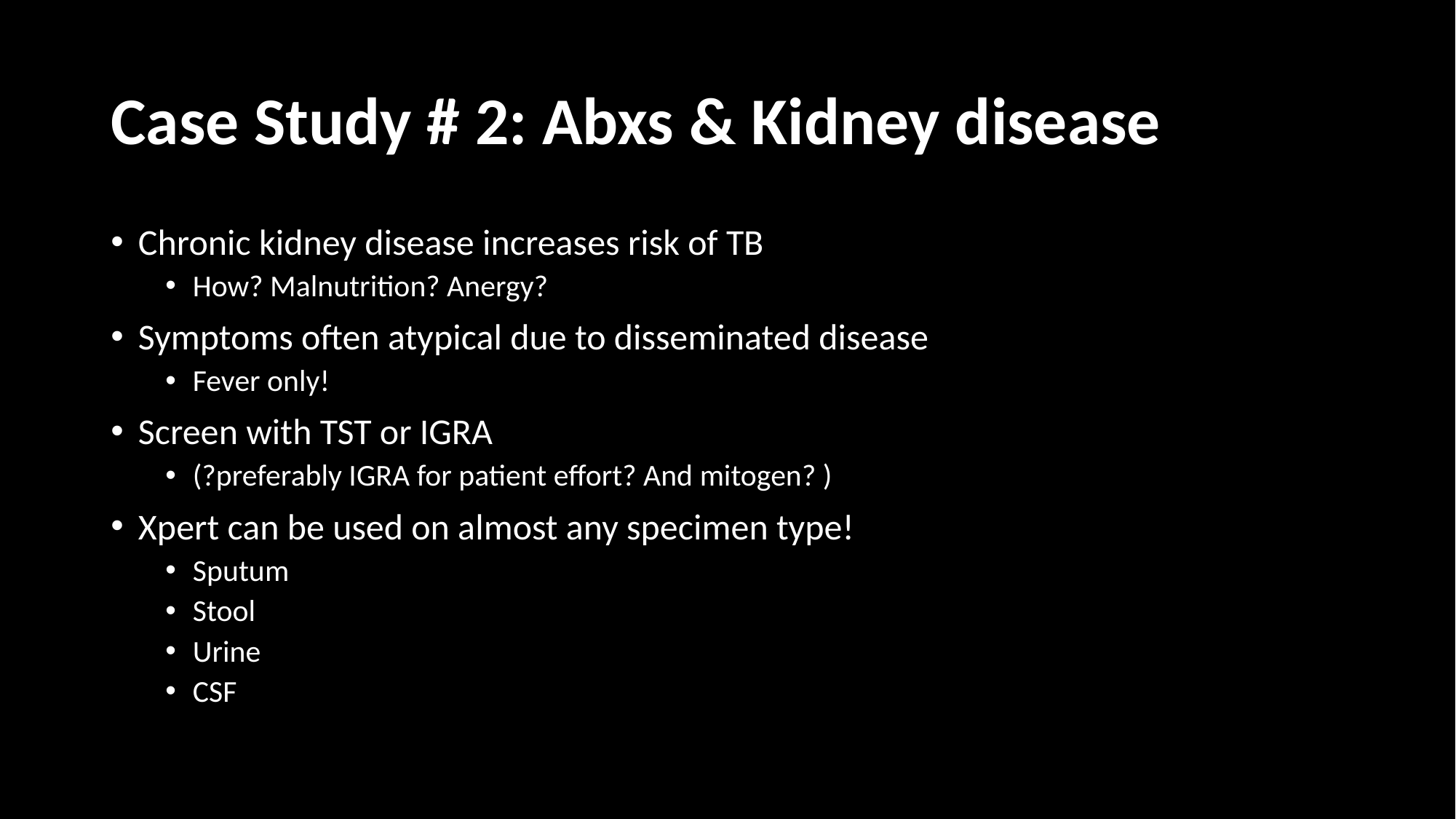

# Case Study # 2: Abxs & Kidney disease
Chronic kidney disease increases risk of TB
How? Malnutrition? Anergy?
Symptoms often atypical due to disseminated disease
Fever only!
Screen with TST or IGRA
(?preferably IGRA for patient effort? And mitogen? )
Xpert can be used on almost any specimen type!
Sputum
Stool
Urine
CSF